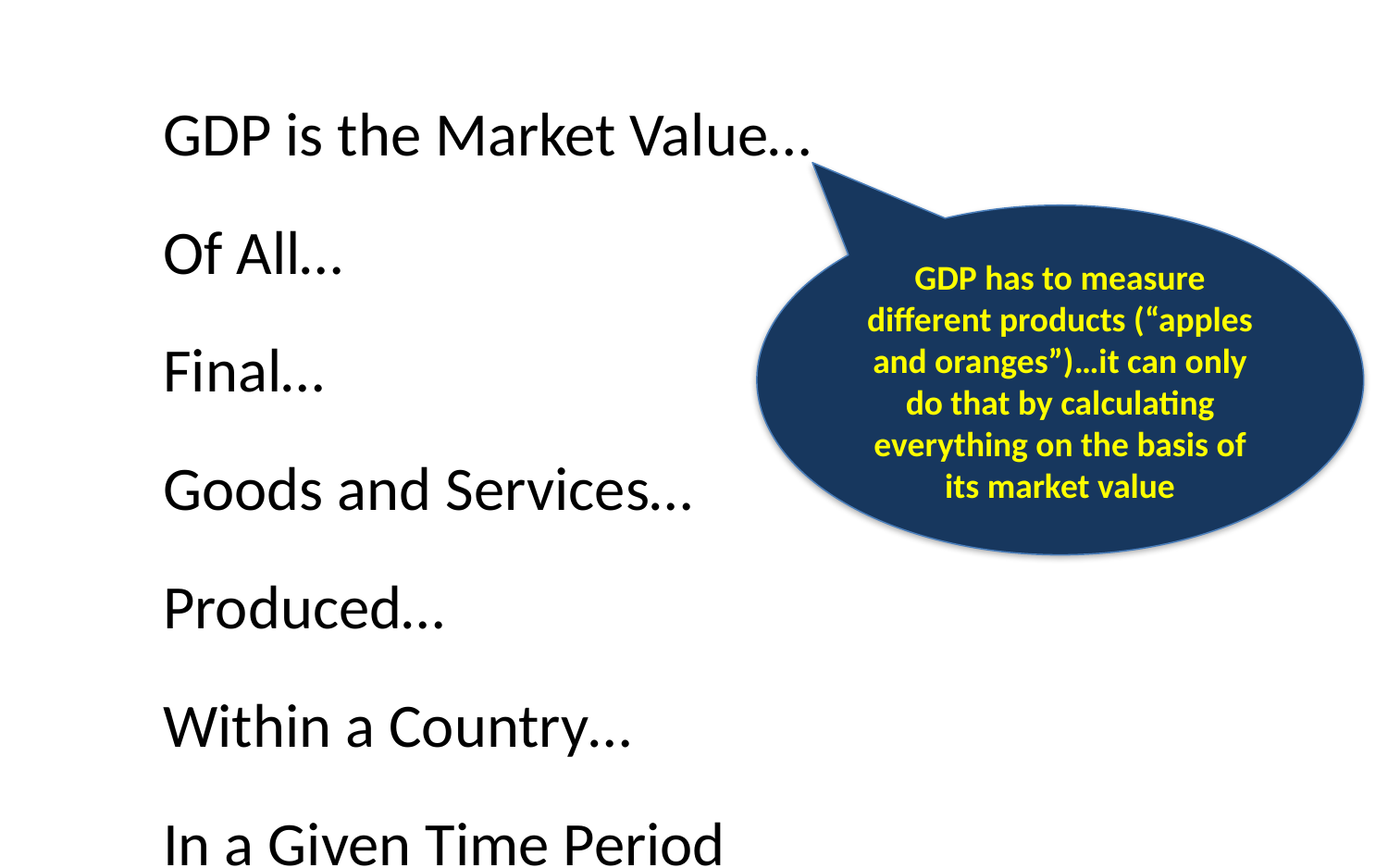

GDP is the Market Value…

Of All…

Final…

Goods and Services…

Produced…

Within a Country…

In a Given Time Period

GDP has to measure different products (“apples and oranges”)…it can only do that by calculating everything on the basis of its market value